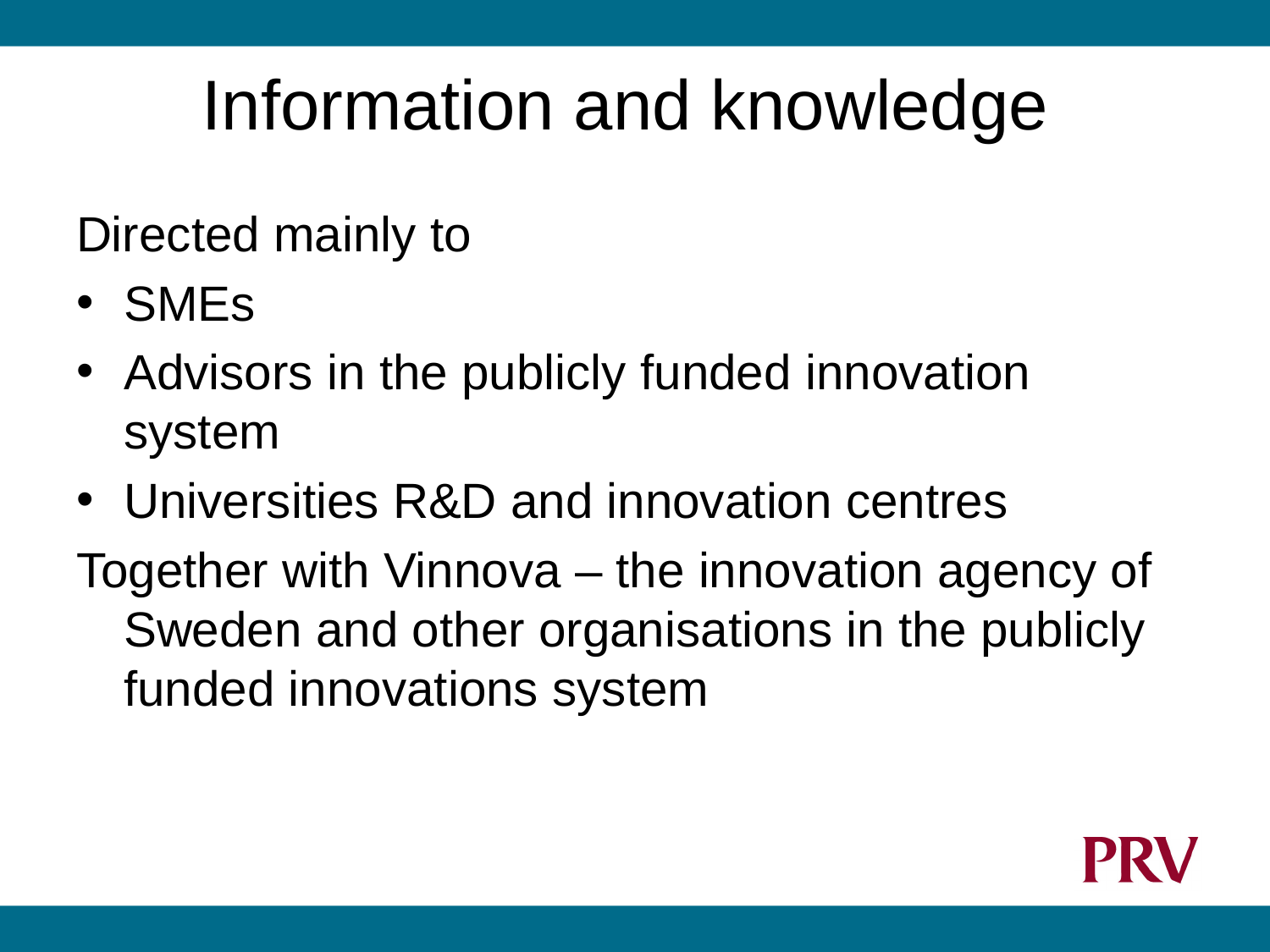

# Information and knowledge
Directed mainly to
SMEs
Advisors in the publicly funded innovation system
Universities R&D and innovation centres
Together with Vinnova – the innovation agency of Sweden and other organisations in the publicly funded innovations system